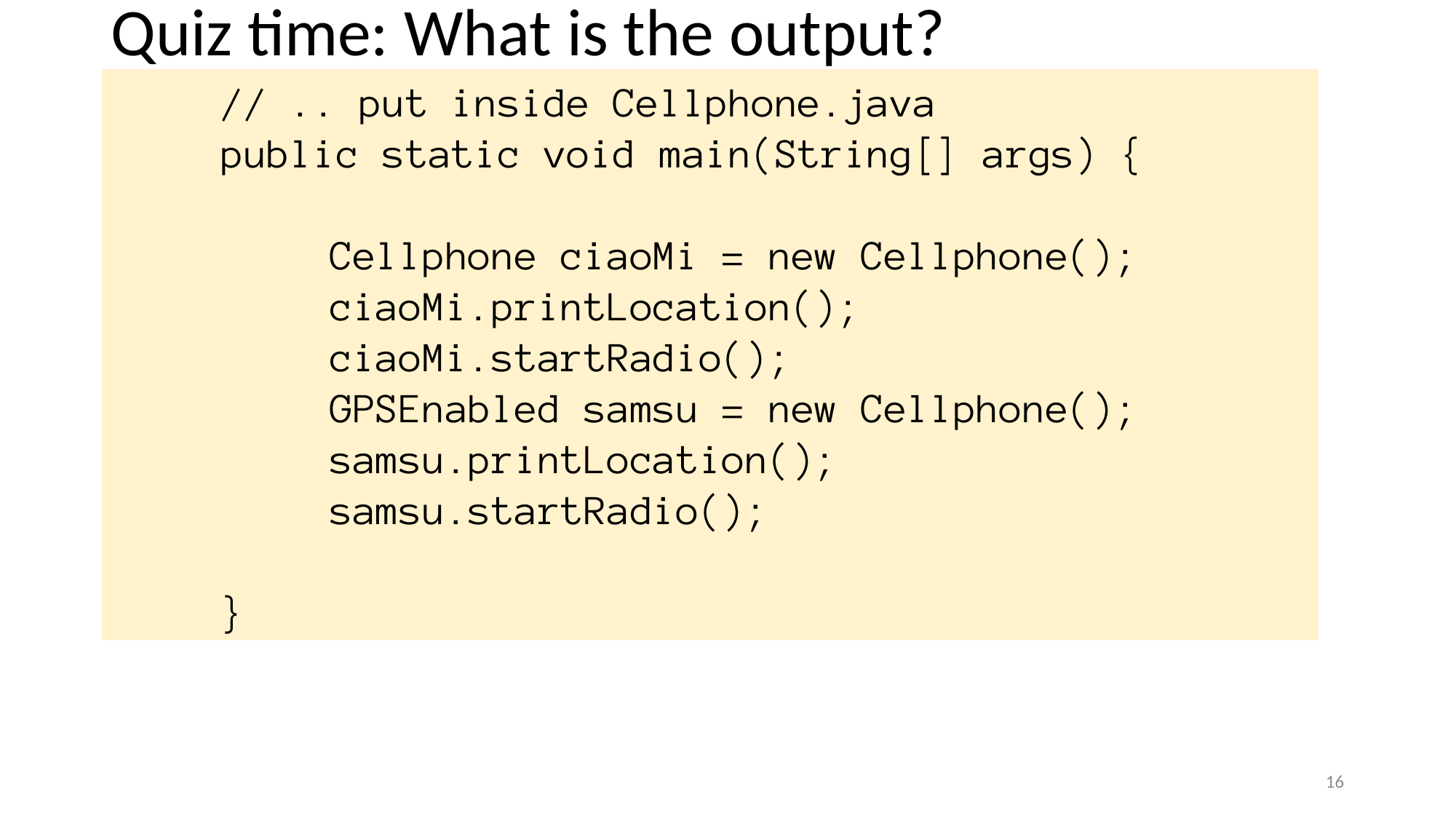

# Quiz time: What is the output?
	// .. put inside Cellphone.java
	public static void main(String[] args) {

		Cellphone ciaoMi = new Cellphone();
		ciaoMi.printLocation();
		ciaoMi.startRadio();
		GPSEnabled samsu = new Cellphone();
		samsu.printLocation();
		samsu.startRadio();
	}
16